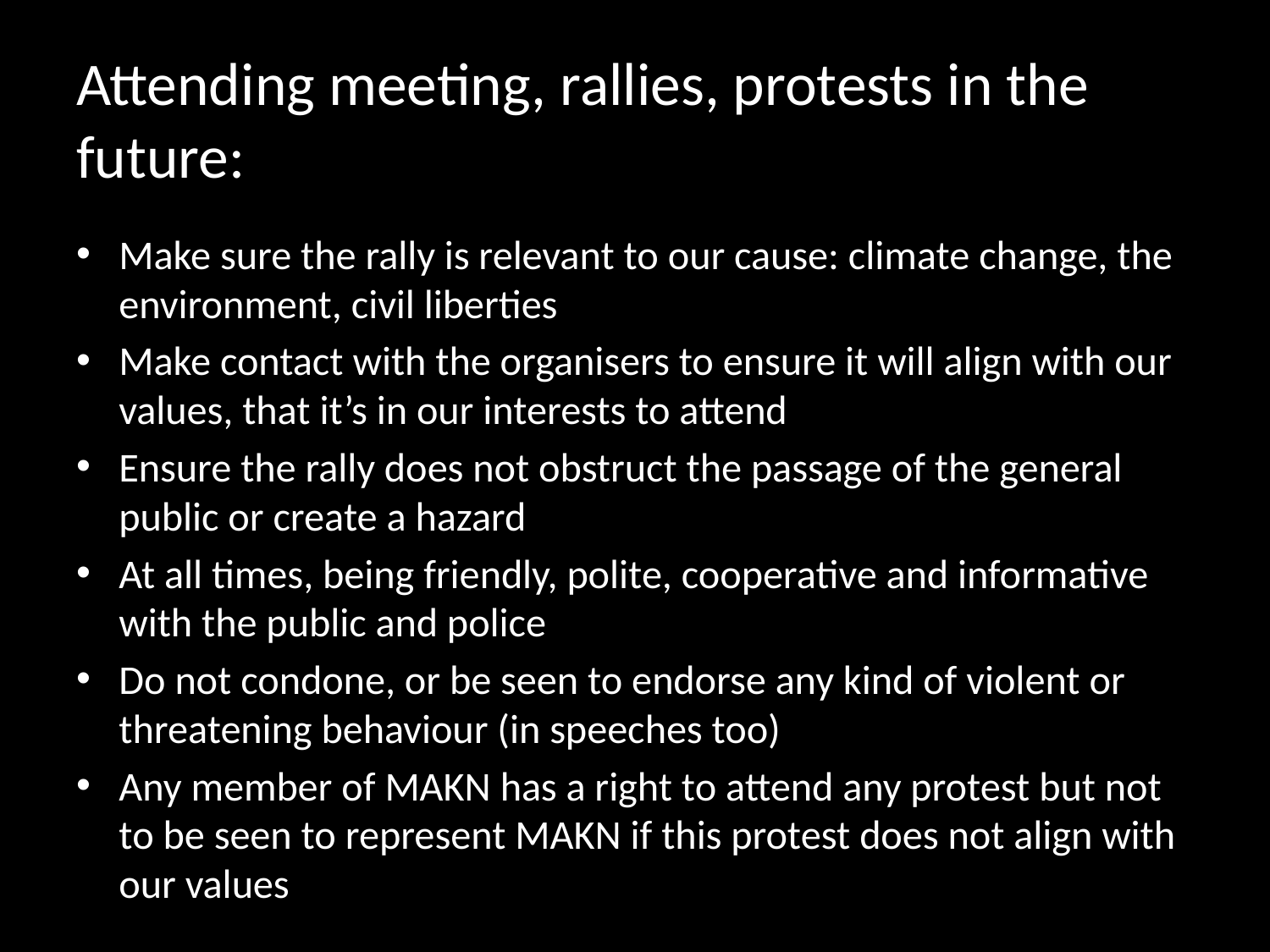

# Attending meeting, rallies, protests in the future:
Make sure the rally is relevant to our cause: climate change, the environment, civil liberties
Make contact with the organisers to ensure it will align with our values, that it’s in our interests to attend
Ensure the rally does not obstruct the passage of the general public or create a hazard
At all times, being friendly, polite, cooperative and informative with the public and police
Do not condone, or be seen to endorse any kind of violent or threatening behaviour (in speeches too)
Any member of MAKN has a right to attend any protest but not to be seen to represent MAKN if this protest does not align with our values